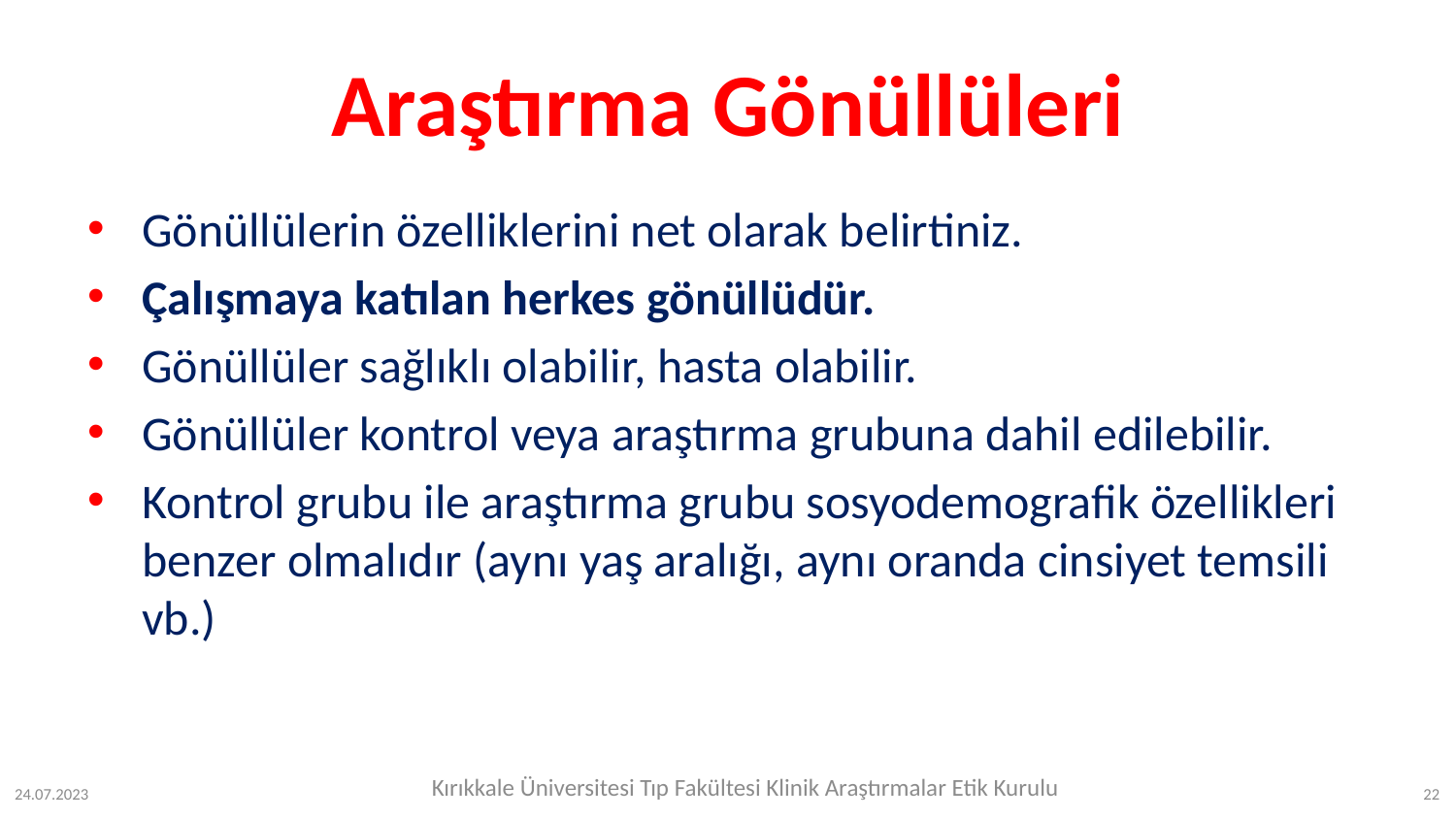

# Araştırma Gönüllüleri
Gönüllülerin özelliklerini net olarak belirtiniz.
Çalışmaya katılan herkes gönüllüdür.
Gönüllüler sağlıklı olabilir, hasta olabilir.
Gönüllüler kontrol veya araştırma grubuna dahil edilebilir.
Kontrol grubu ile araştırma grubu sosyodemografik özellikleri benzer olmalıdır (aynı yaş aralığı, aynı oranda cinsiyet temsili vb.)
Kırıkkale Üniversitesi Tıp Fakültesi Klinik Araştırmalar Etik Kurulu
24.07.2023
22